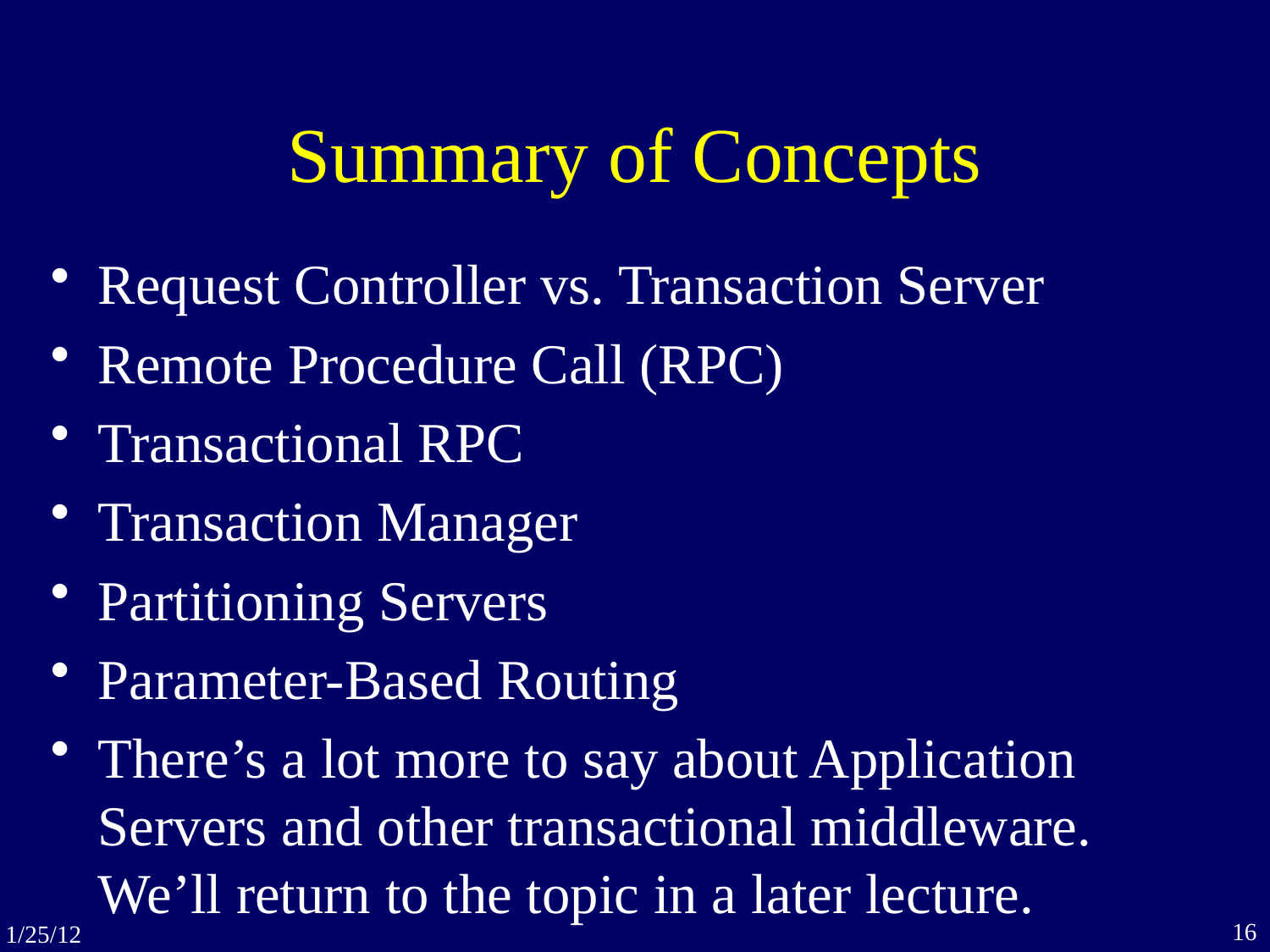

# Summary of Concepts
Request Controller vs. Transaction Server
Remote Procedure Call (RPC)
Transactional RPC
Transaction Manager
Partitioning Servers
Parameter-Based Routing
There’s a lot more to say about Application Servers and other transactional middleware. We’ll return to the topic in a later lecture.
16
1/25/12